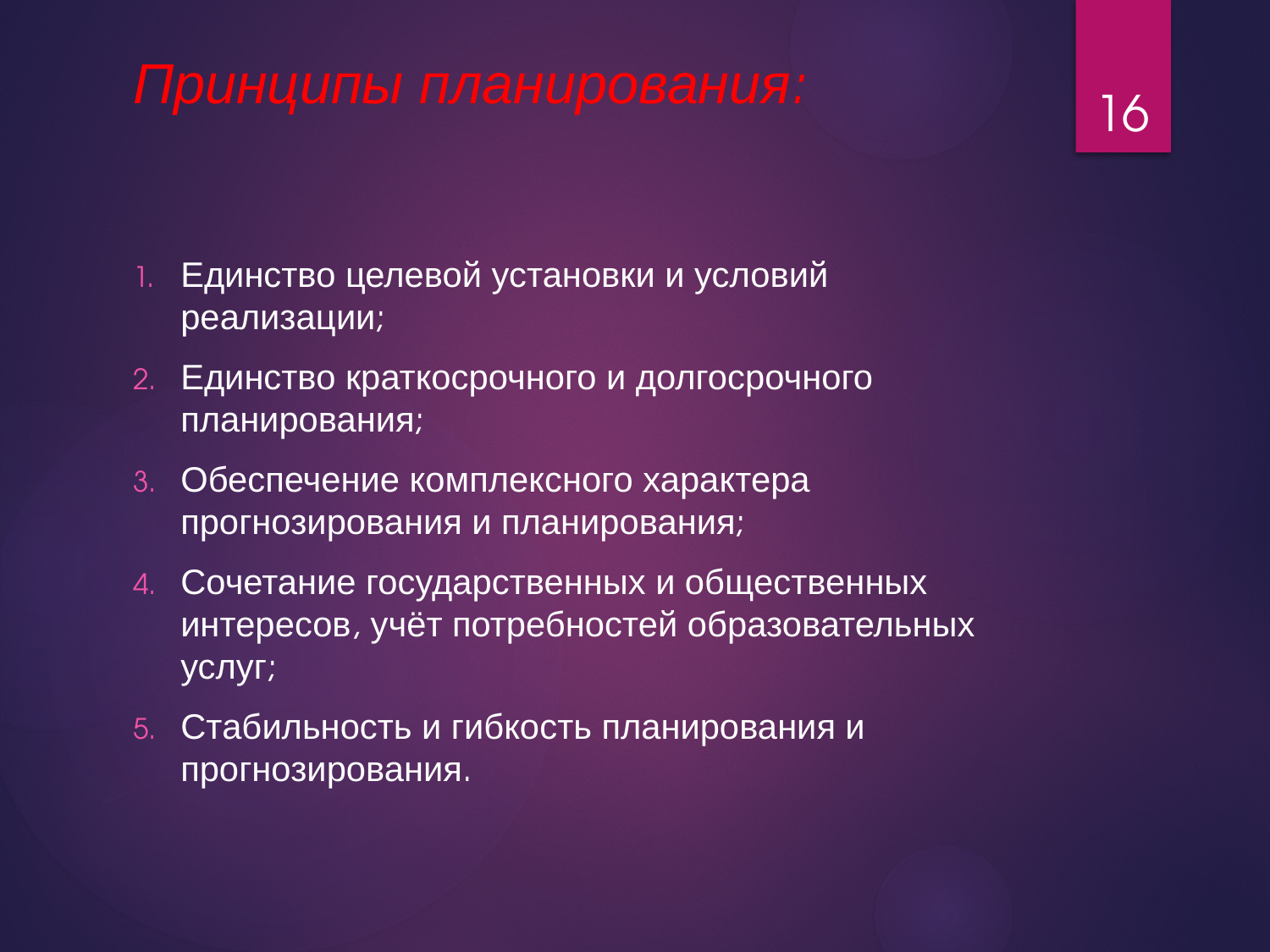

# Принципы планирования:
16
Единство целевой установки и условий реализации;
Единство краткосрочного и долгосрочного планирования;
Обеспечение комплексного характера прогнозирования и планирования;
Сочетание государственных и общественных интересов, учёт потребностей образовательных услуг;
Стабильность и гибкость планирования и прогнозирования.